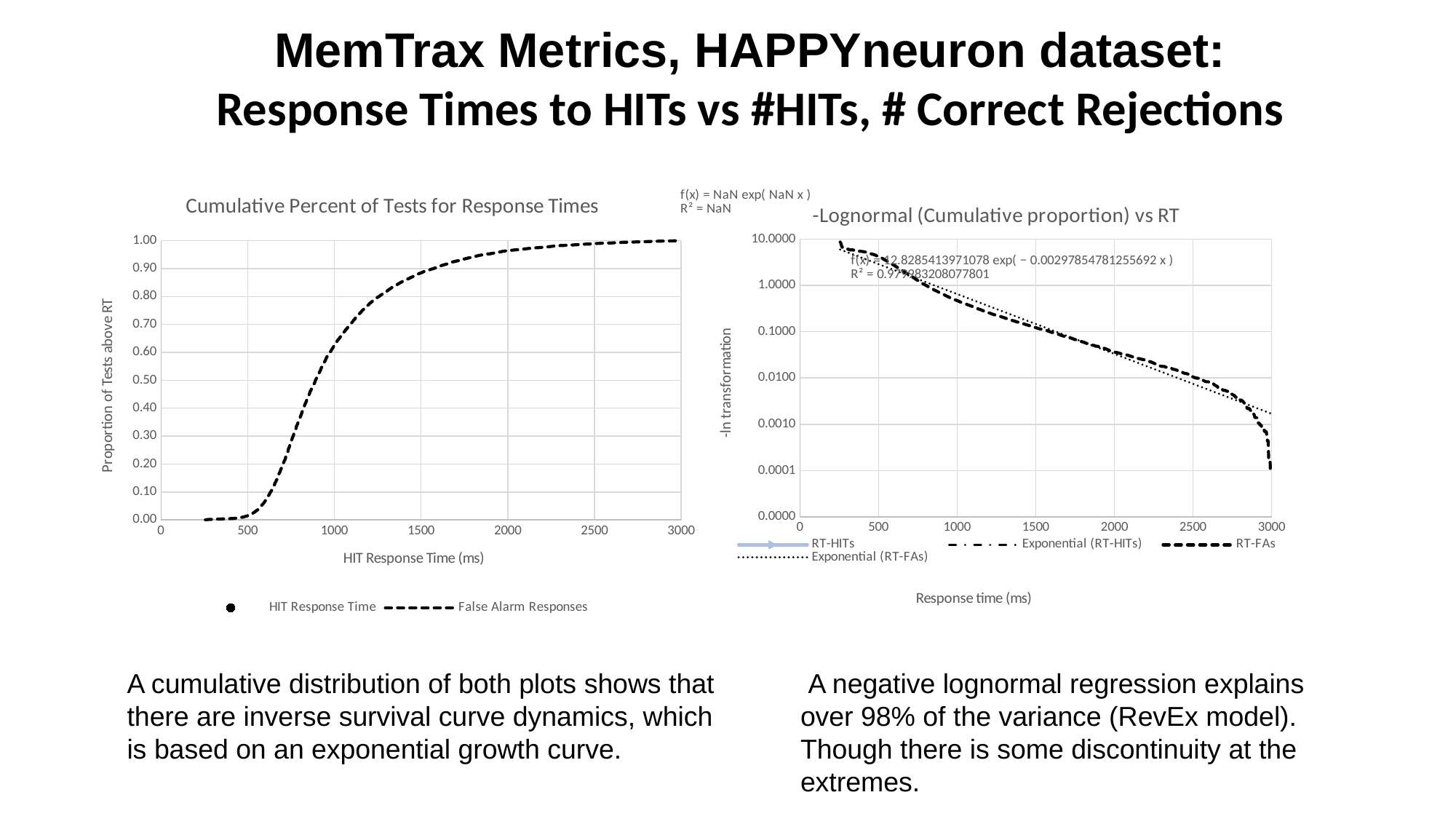

MemTrax Metrics, HAPPYneuron dataset:
Response Times to HITs vs #HITs, # Correct Rejections

### Chart: Cumulative Percent of Tests for Response Times

| Category |  |  |
|---|---|---|

### Chart: -Lognormal (Cumulative proportion) vs RT

| Category |  |  |
|---|---|---|
A cumulative distribution of both plots shows that there are inverse survival curve dynamics, which is based on an exponential growth curve.
 A negative lognormal regression explains over 98% of the variance (RevEx model).  Though there is some discontinuity at the extremes.